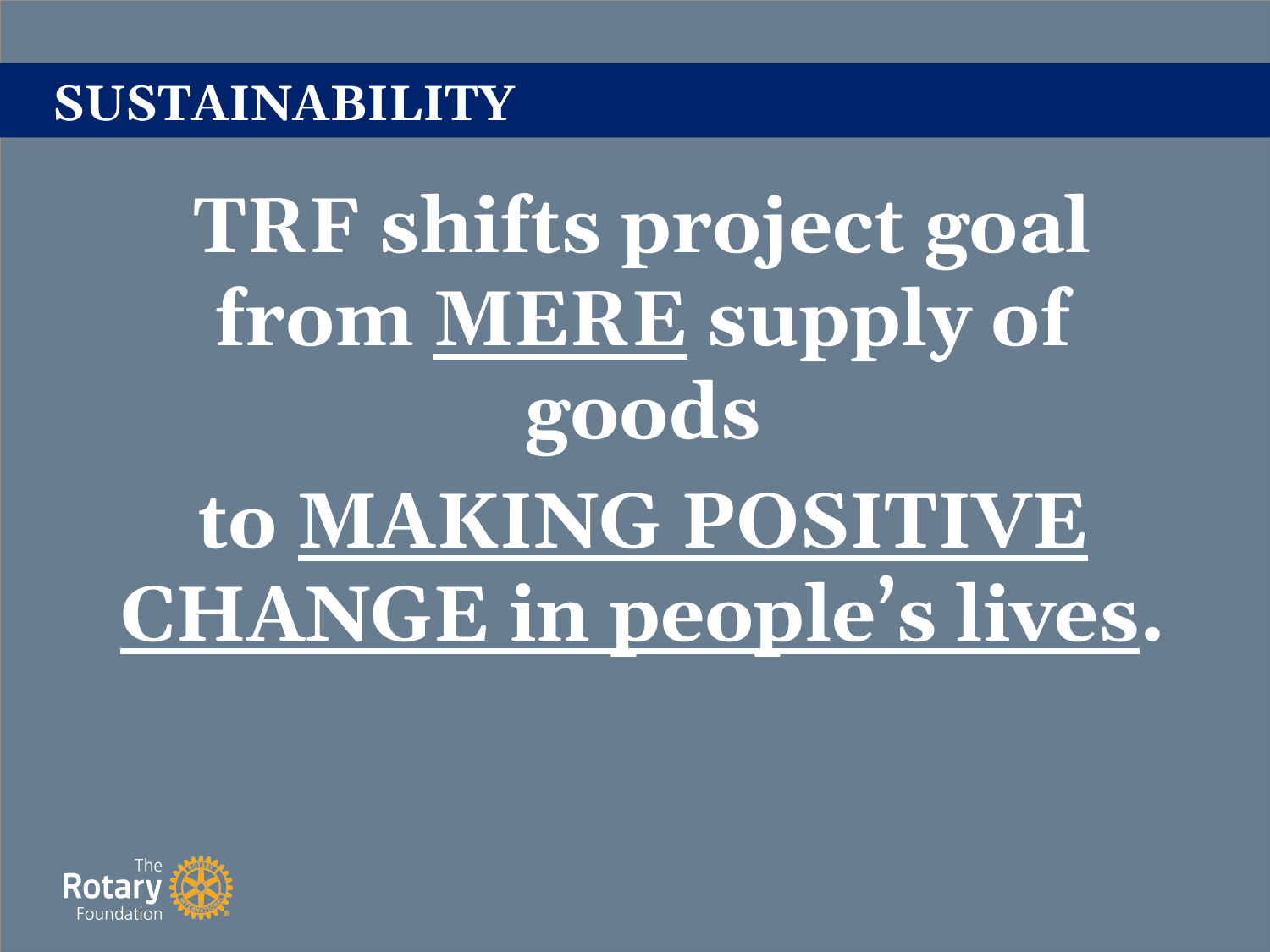

# SUSTAINABILITY
TRF shifts project goal from MERE supply of goods
to MAKING POSITIVE CHANGE in people’s lives.